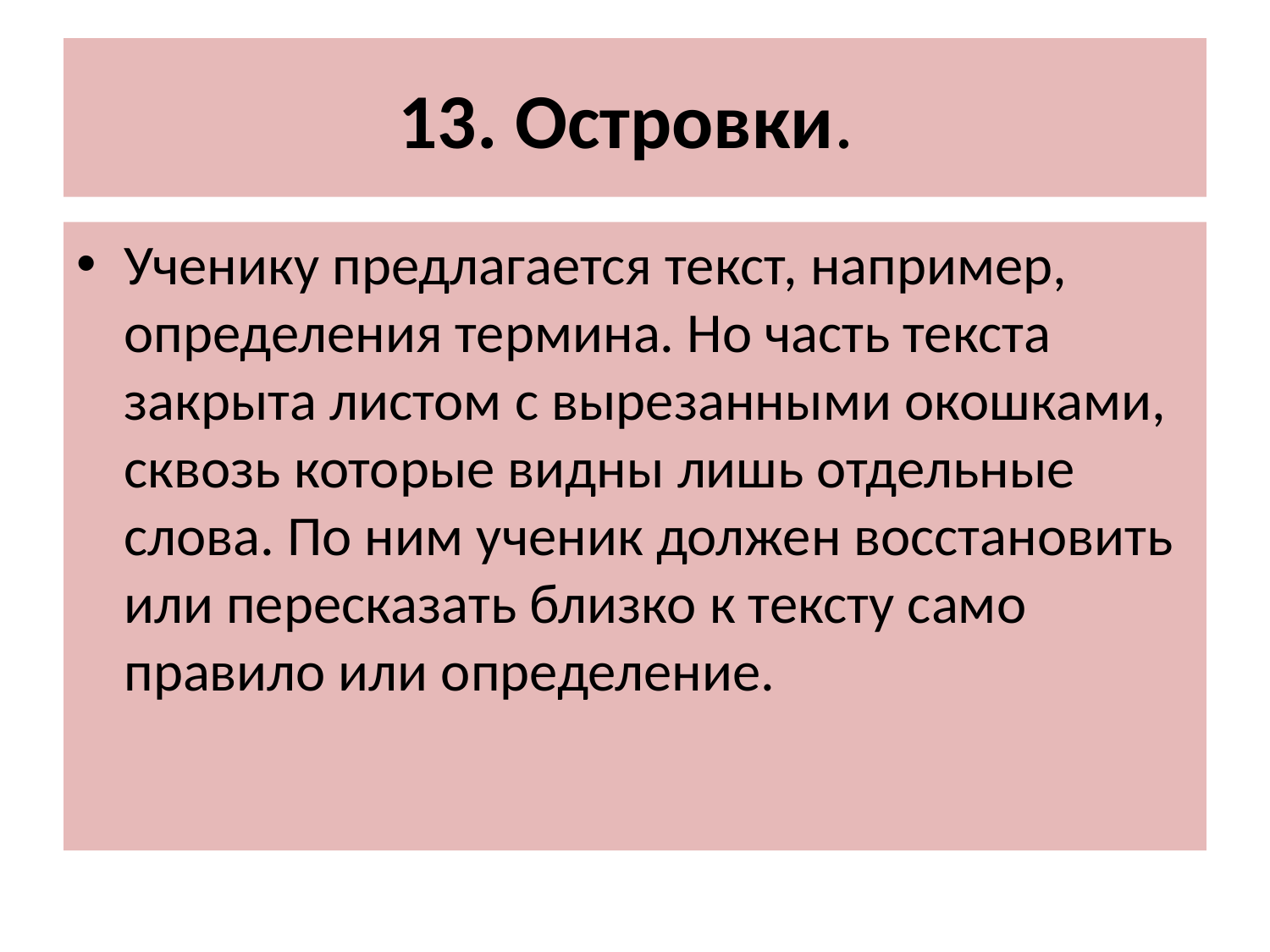

# 13. Островки.
Ученику предлагается текст, например, определения термина. Но часть текста закрыта листом с вырезанными окошками, сквозь которые видны лишь отдельные слова. По ним ученик должен восстановить или пересказать близко к тексту само правило или определение.